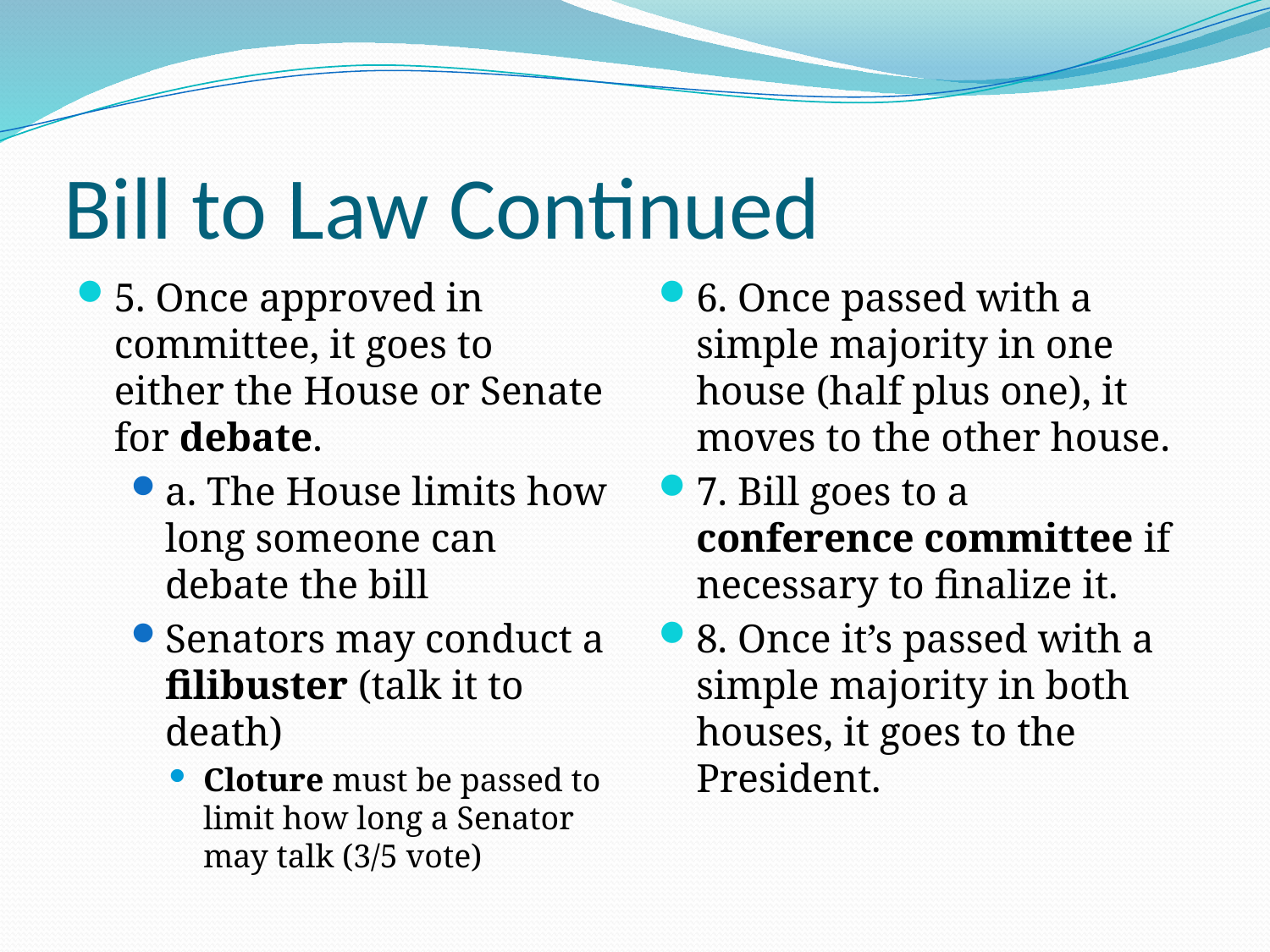

# Bill to Law Continued
5. Once approved in committee, it goes to either the House or Senate for debate.
a. The House limits how long someone can debate the bill
Senators may conduct a filibuster (talk it to death)
Cloture must be passed to limit how long a Senator may talk (3/5 vote)
6. Once passed with a simple majority in one house (half plus one), it moves to the other house.
7. Bill goes to a conference committee if necessary to finalize it.
8. Once it’s passed with a simple majority in both houses, it goes to the President.